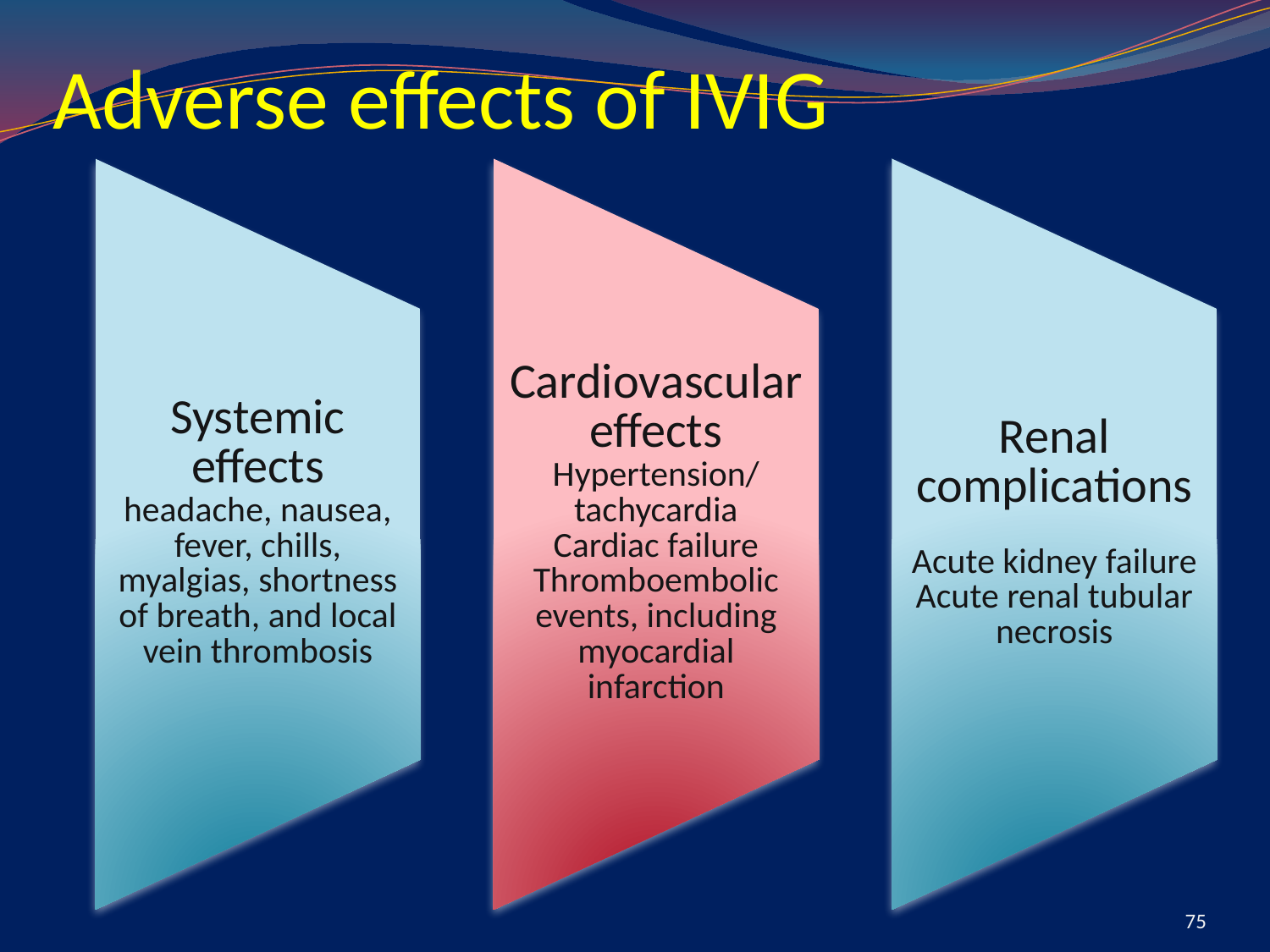

# Adverse effects of IVIG
Systemic effects
headache, nausea, fever, chills, myalgias, shortness of breath, and local vein thrombosis
Cardiovascular effects
Hypertension/tachycardia
Cardiac failure
Thromboembolic events, including myocardial infarction
Renal complications
Acute kidney failure
Acute renal tubular necrosis

75